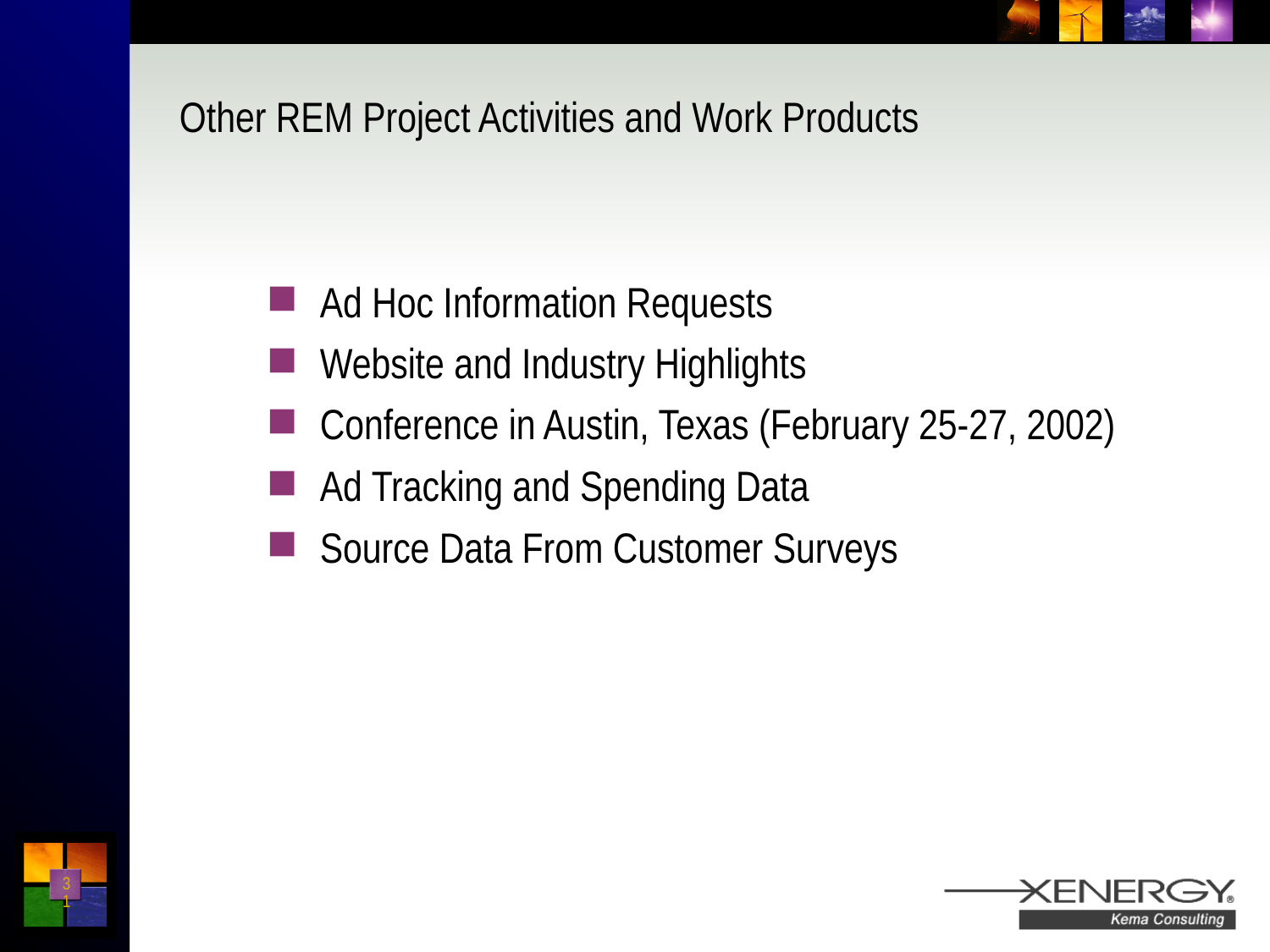

# Other REM Project Activities and Work Products
Ad Hoc Information Requests
Website and Industry Highlights
Conference in Austin, Texas (February 25-27, 2002)
Ad Tracking and Spending Data
Source Data From Customer Surveys

31